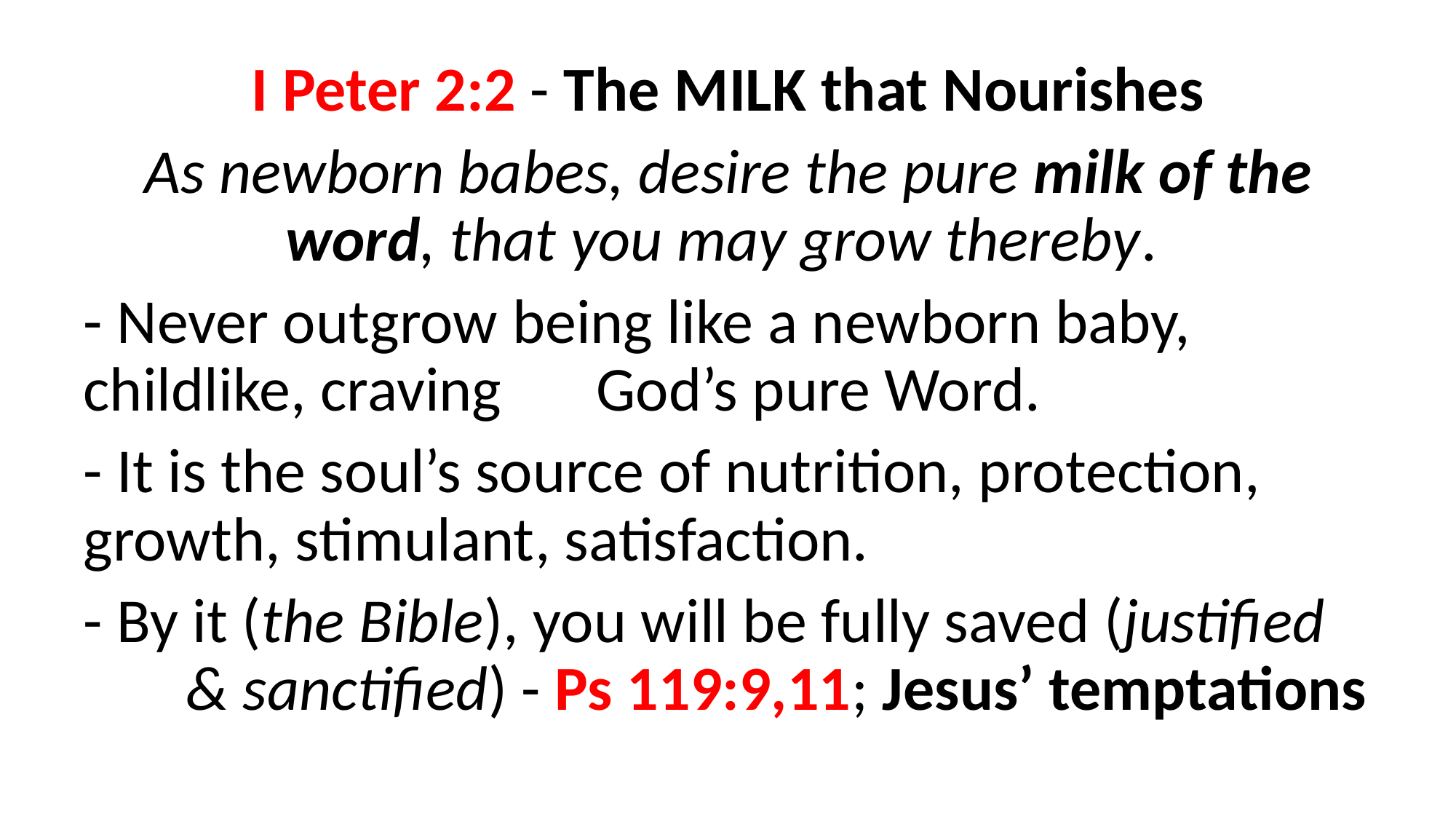

I Peter 2:2 - The MILK that Nourishes
As newborn babes, desire the pure milk of the word, that you may grow thereby.
- Never outgrow being like a newborn baby, 	childlike, craving 	God’s pure Word.
- It is the soul’s source of nutrition, protection, 	growth, stimulant, satisfaction.
- By it (the Bible), you will be fully saved (justified 	& sanctified) - Ps 119:9,11; Jesus’ temptations